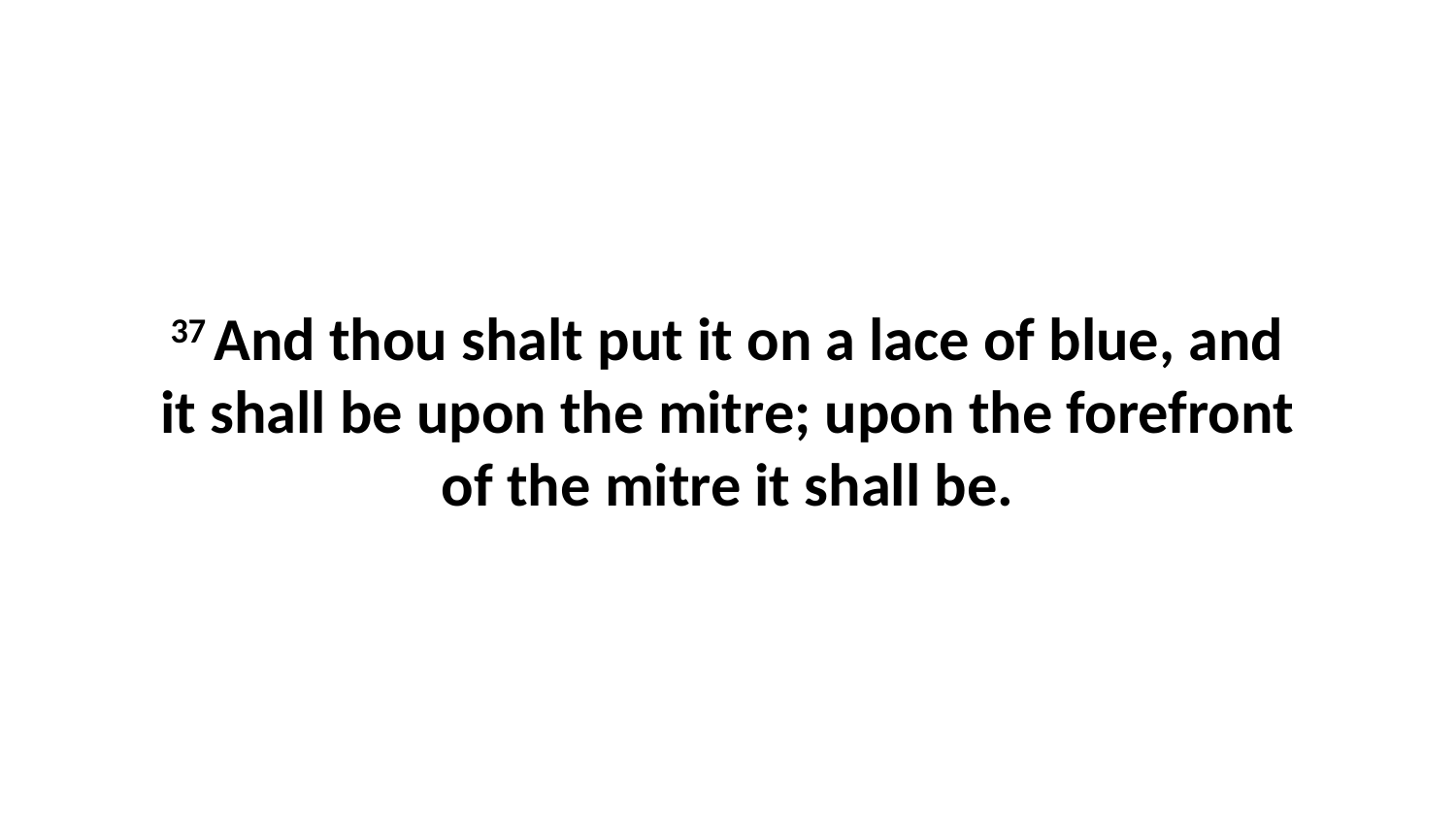

37 And thou shalt put it on a lace of blue, and it shall be upon the mitre; upon the forefront of the mitre it shall be.